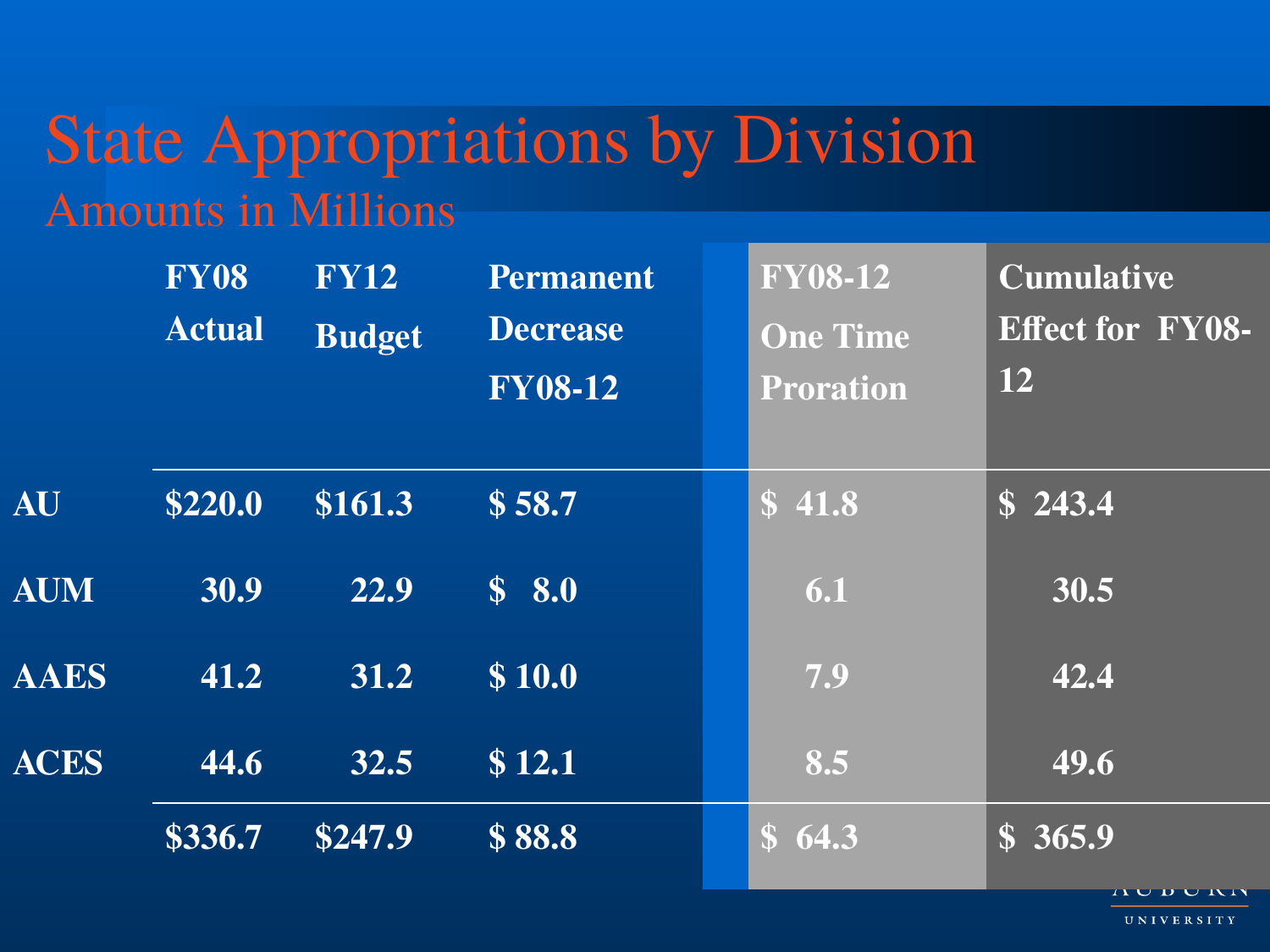

State Appropriations by Division
Amounts in Millions
|  | FY08 Actual | FY12 Budget | Permanent Decrease FY08-12 |  | FY08-12 One Time Proration | Cumulative Effect for FY08-12 |
| --- | --- | --- | --- | --- | --- | --- |
| AU | $220.0 | $161.3 | $ 58.7 |  | $ 41.8 | $ 243.4 |
| AUM | 30.9 | 22.9 | $ 8.0 |  | 6.1 | 30.5 |
| AAES | 41.2 | 31.2 | $ 10.0 |  | 7.9 | 42.4 |
| ACES | 44.6 | 32.5 | $ 12.1 |  | 8.5 | 49.6 |
|  | $336.7 | $247.9 | $ 88.8 |  | $ 64.3 | $ 365.9 |